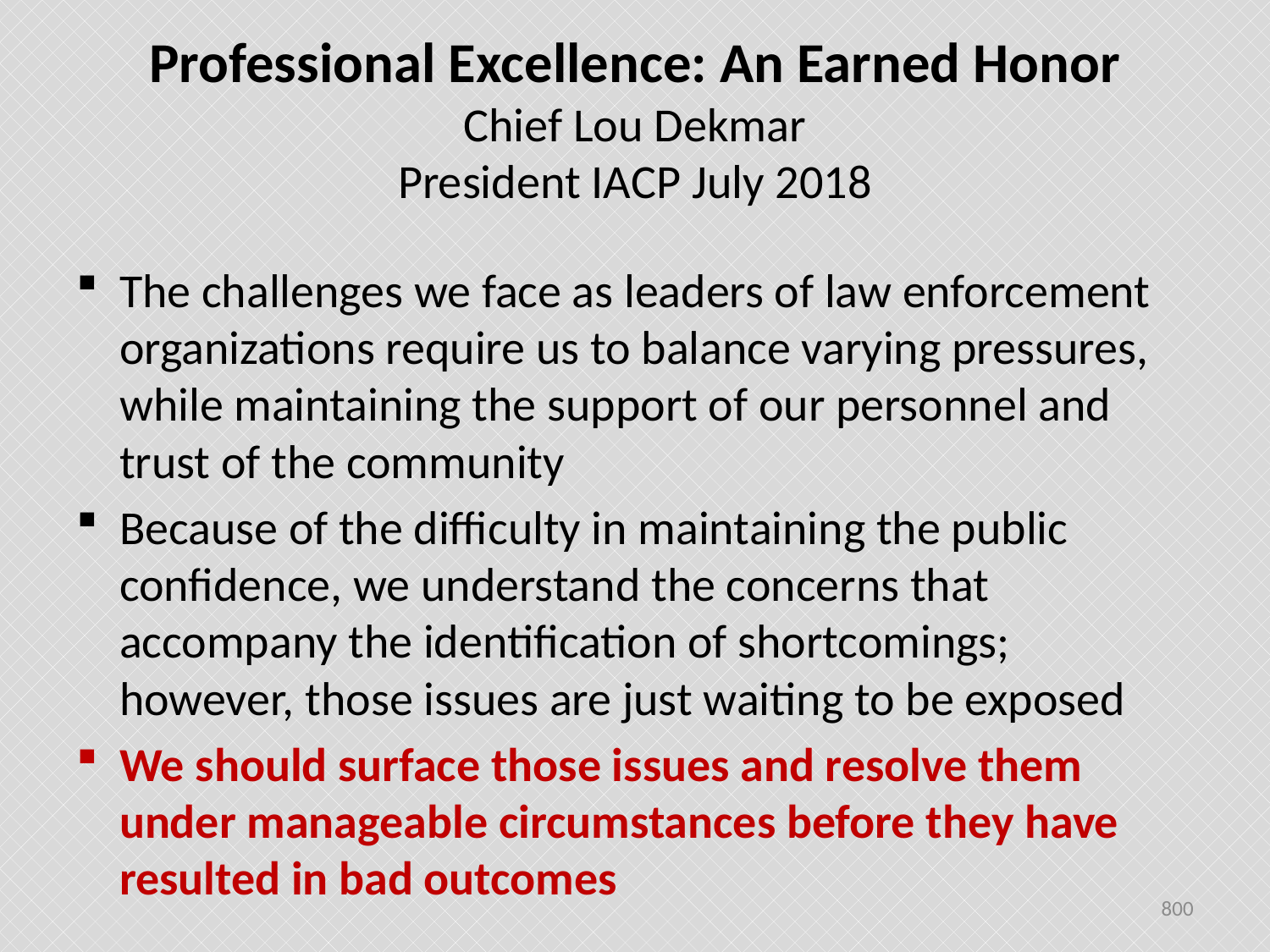

# Professional Excellence: An Earned Honor Chief Lou Dekmar President IACP July 2018
The challenges we face as leaders of law enforcement organizations require us to balance varying pressures, while maintaining the support of our personnel and trust of the community
Because of the difficulty in maintaining the public confidence, we understand the concerns that accompany the identification of shortcomings; however, those issues are just waiting to be exposed
We should surface those issues and resolve them under manageable circumstances before they have resulted in bad outcomes
800